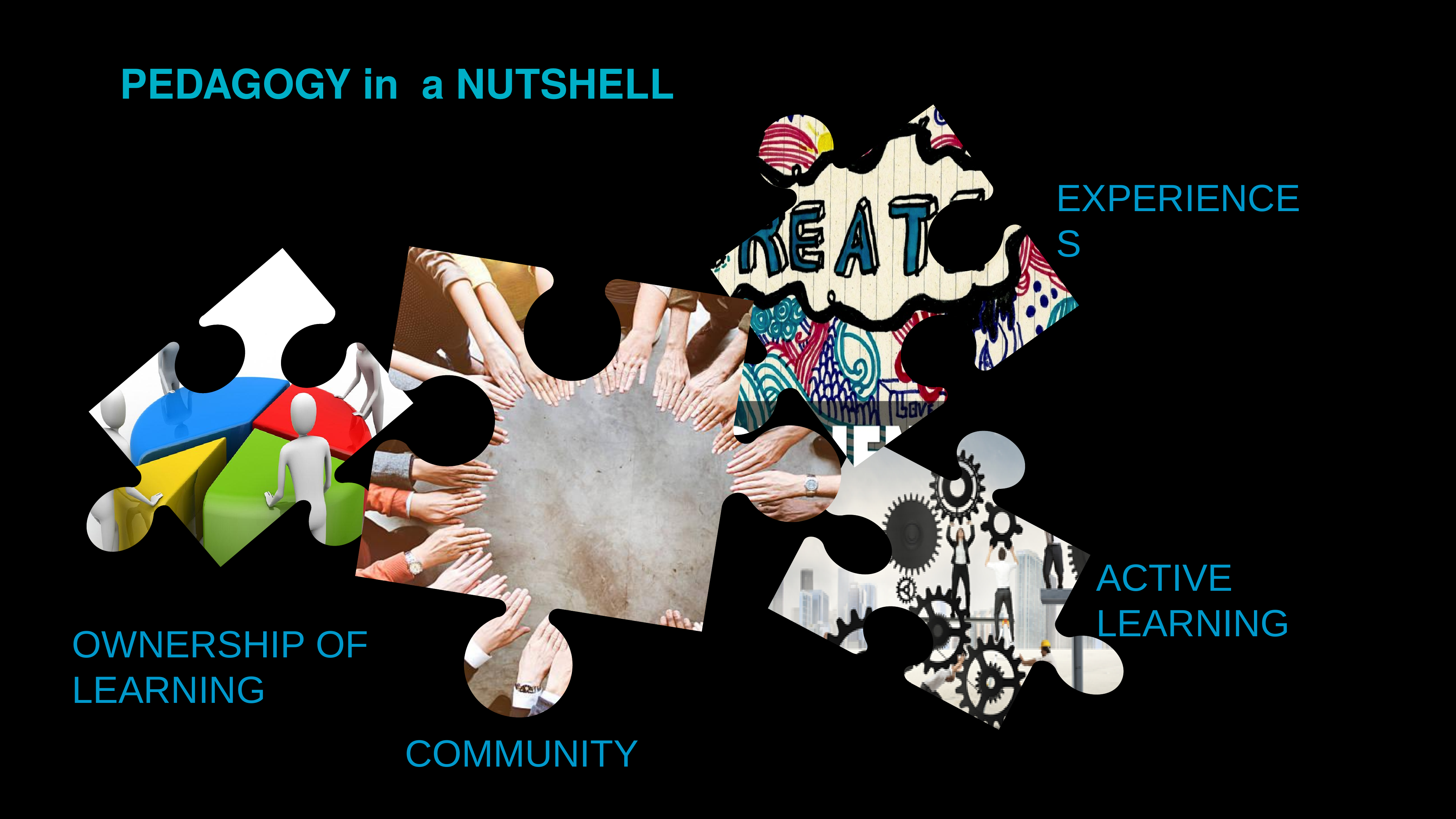

PEDAGOGY in  a NUTSHELL

EXPERIENCES

ACTIVE LEARNING
OWNERSHIP OF LEARNING
COMMUNITY